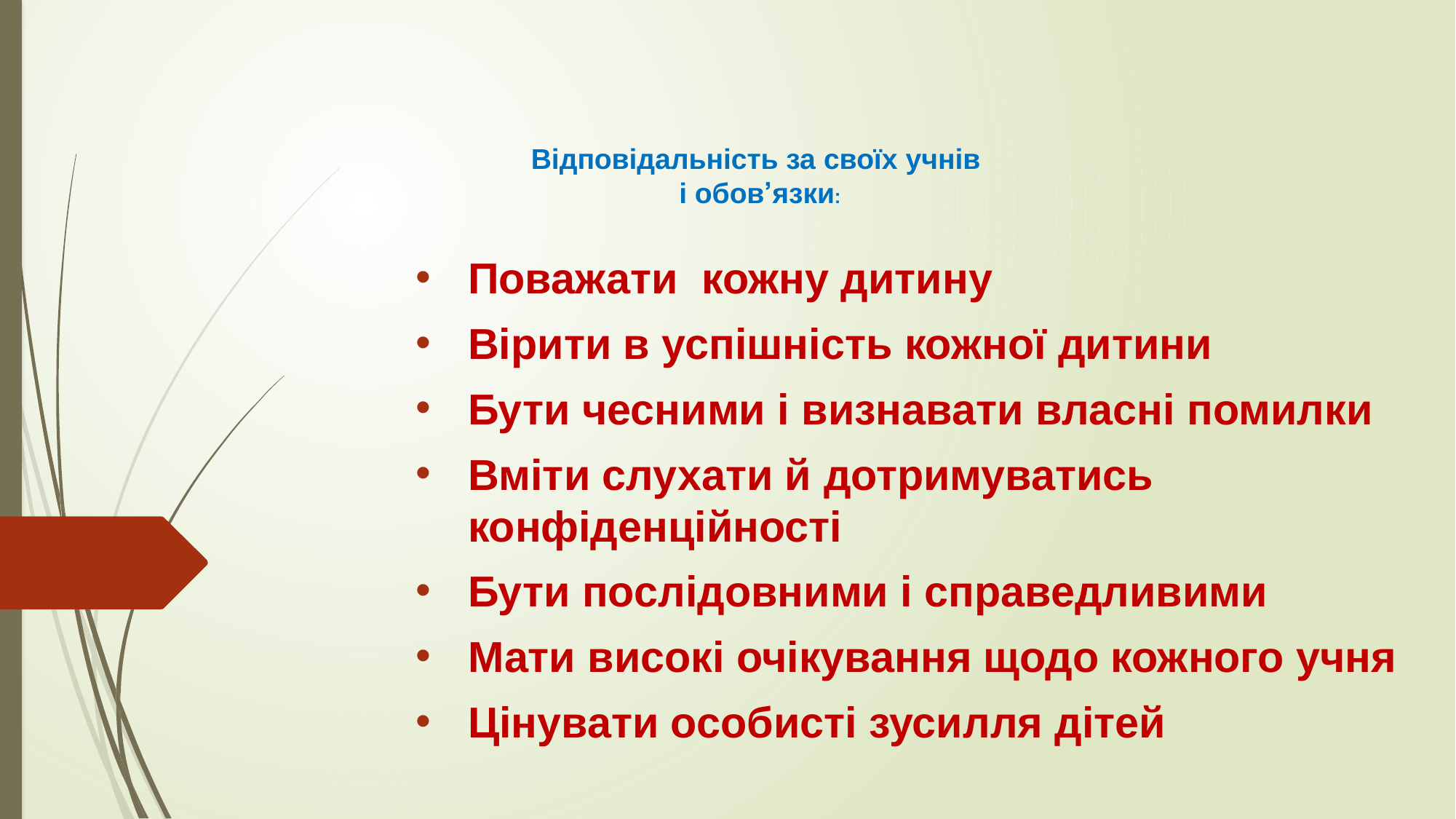

# Відповідальність за своїх учнів і обов’язки:
Поважати  кожну дитину
Вірити в успішність кожної дитини
Бути чесними і визнавати власні помилки
Вміти слухати й дотримуватись конфіденційності
Бути послідовними і справедливими
Мати високі очікування щодо кожного учня
Цінувати особисті зусилля дітей